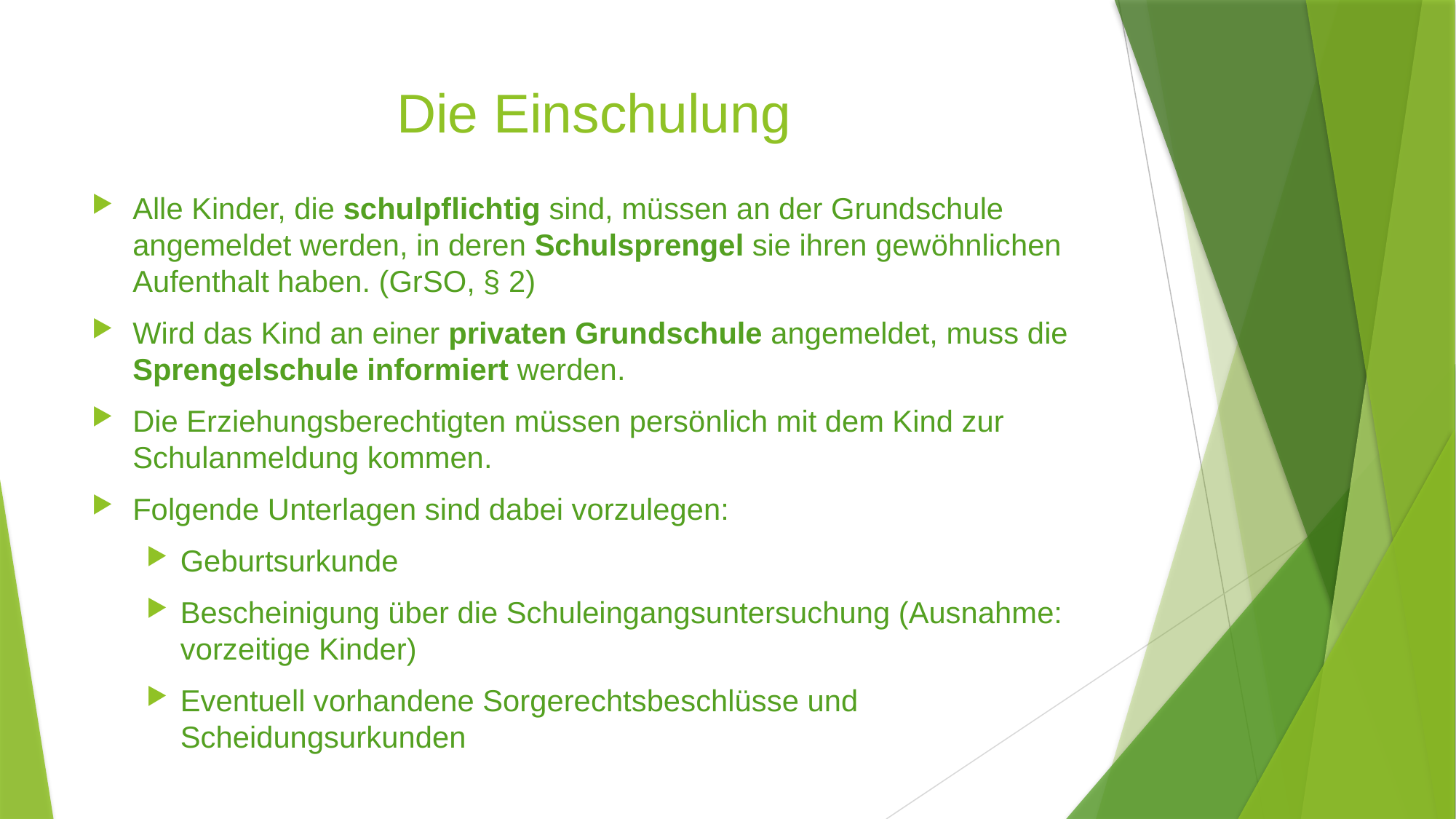

# Die Einschulung
Alle Kinder, die schulpflichtig sind, müssen an der Grundschule angemeldet werden, in deren Schulsprengel sie ihren gewöhnlichen Aufenthalt haben. (GrSO, § 2)
Wird das Kind an einer privaten Grundschule angemeldet, muss die Sprengelschule informiert werden.
Die Erziehungsberechtigten müssen persönlich mit dem Kind zur Schulanmeldung kommen.
Folgende Unterlagen sind dabei vorzulegen:
Geburtsurkunde
Bescheinigung über die Schuleingangsuntersuchung (Ausnahme: vorzeitige Kinder)
Eventuell vorhandene Sorgerechtsbeschlüsse und Scheidungsurkunden